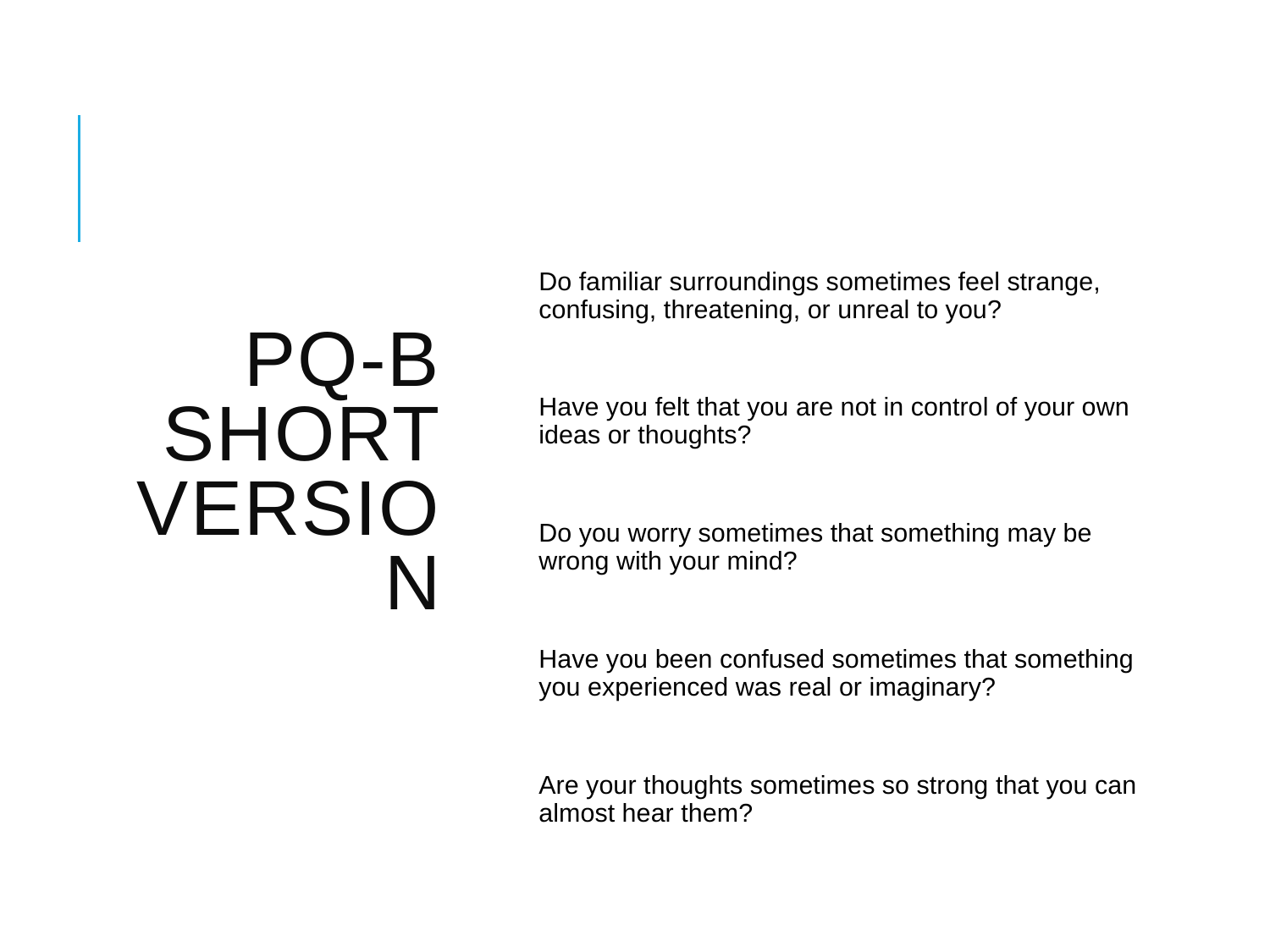

# PQ-B Short version

Do familiar surroundings sometimes feel strange, confusing, threatening, or unreal to you?

Have you felt that you are not in control of your own ideas or thoughts?

Do you worry sometimes that something may be wrong with your mind?

Have you been confused sometimes that something you experienced was real or imaginary?

Are your thoughts sometimes so strong that you can almost hear them?